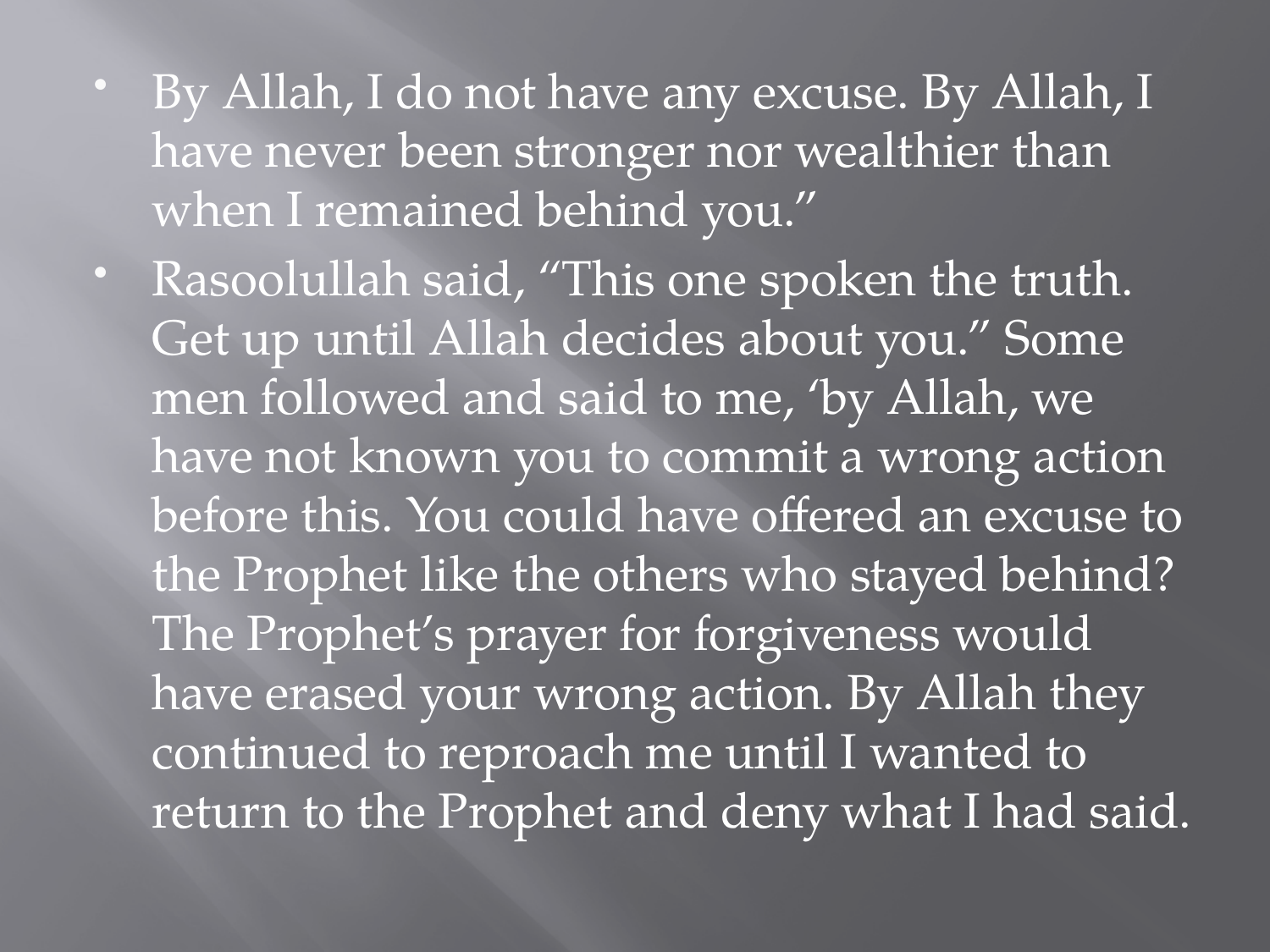

By Allah, I do not have any excuse. By Allah, I  have never been stronger nor wealthier than when I remained behind you.”
Rasoolullah said, “This one spoken the truth. Get up until Allah decides about you.” Some men followed and said to me, ‘by Allah, we have not known you to commit a wrong action before this. You could have offered an excuse to the Prophet like the others who stayed behind? The Prophet’s prayer for forgiveness would have erased your wrong action. By Allah they continued to reproach me until I wanted to return to the Prophet and deny what I had said.